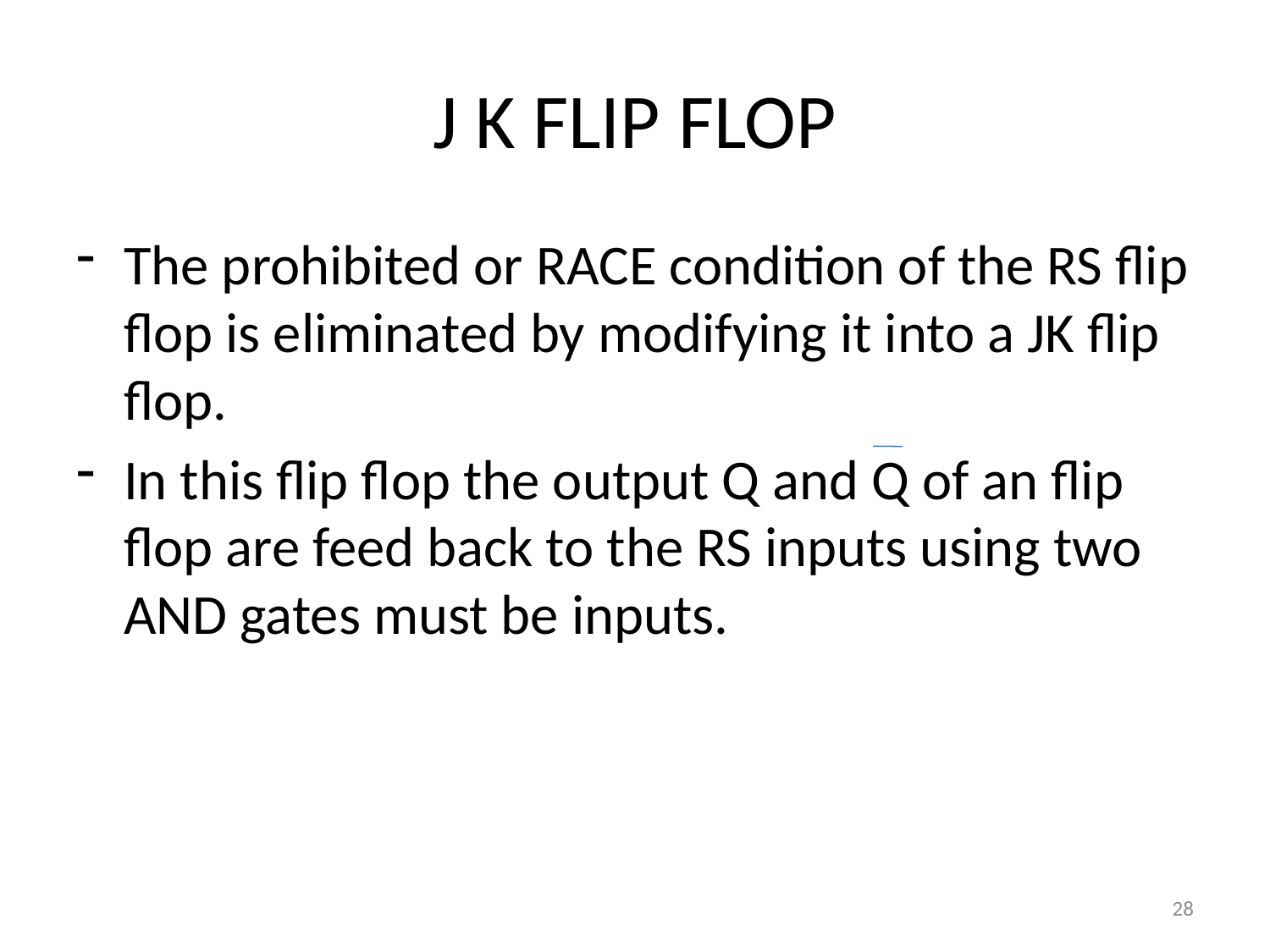

# J K FLIP FLOP
The prohibited or RACE condition of the RS flip flop is eliminated by modifying it into a JK flip flop.
In this flip flop the output Q and Q of an flip flop are feed back to the RS inputs using two AND gates must be inputs.
28